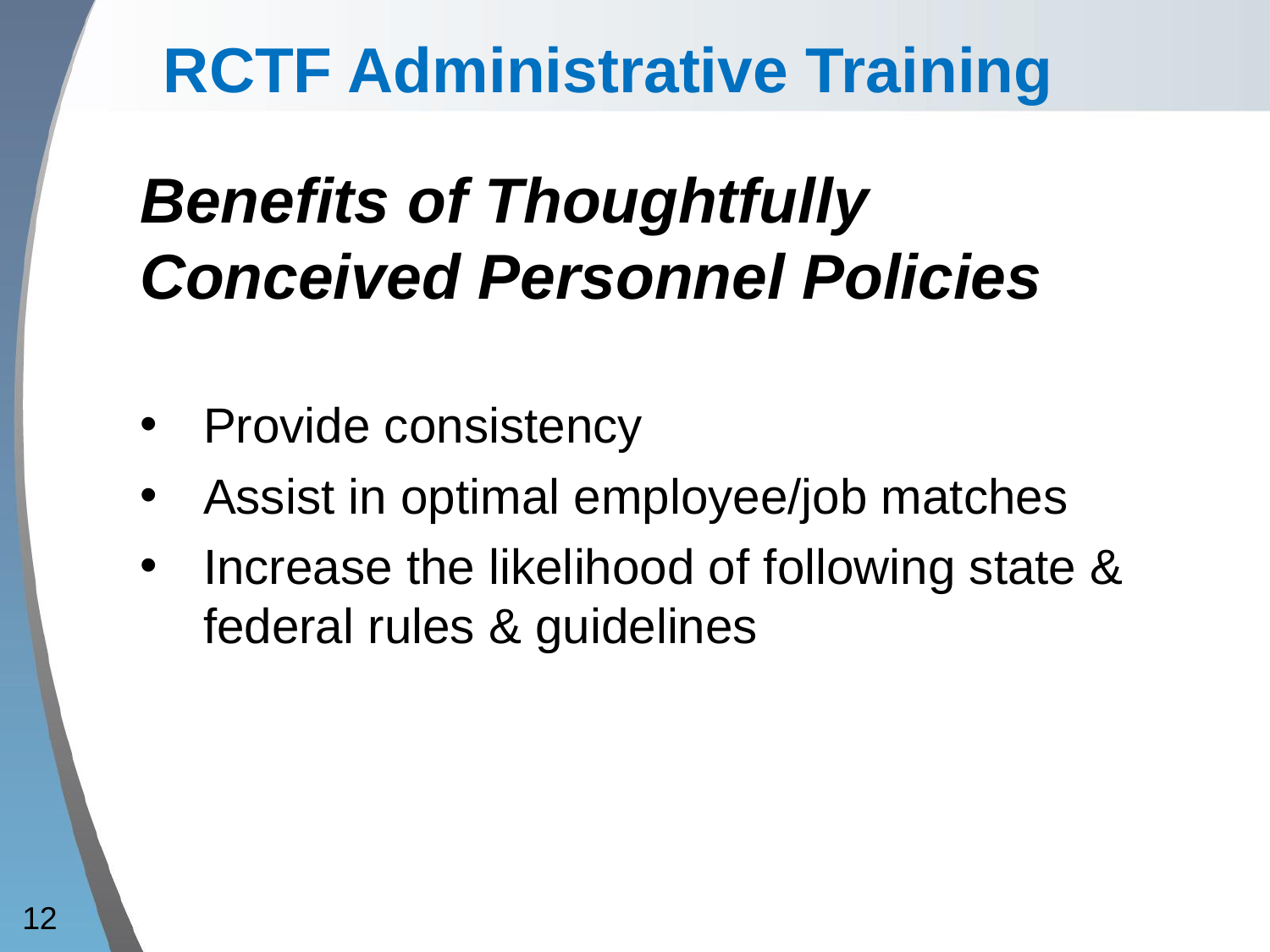

RCTF Administrative Training
Benefits of Thoughtfully Conceived Personnel Policies

Provide consistency
Assist in optimal employee/job matches
Increase the likelihood of following state & federal rules & guidelines

12